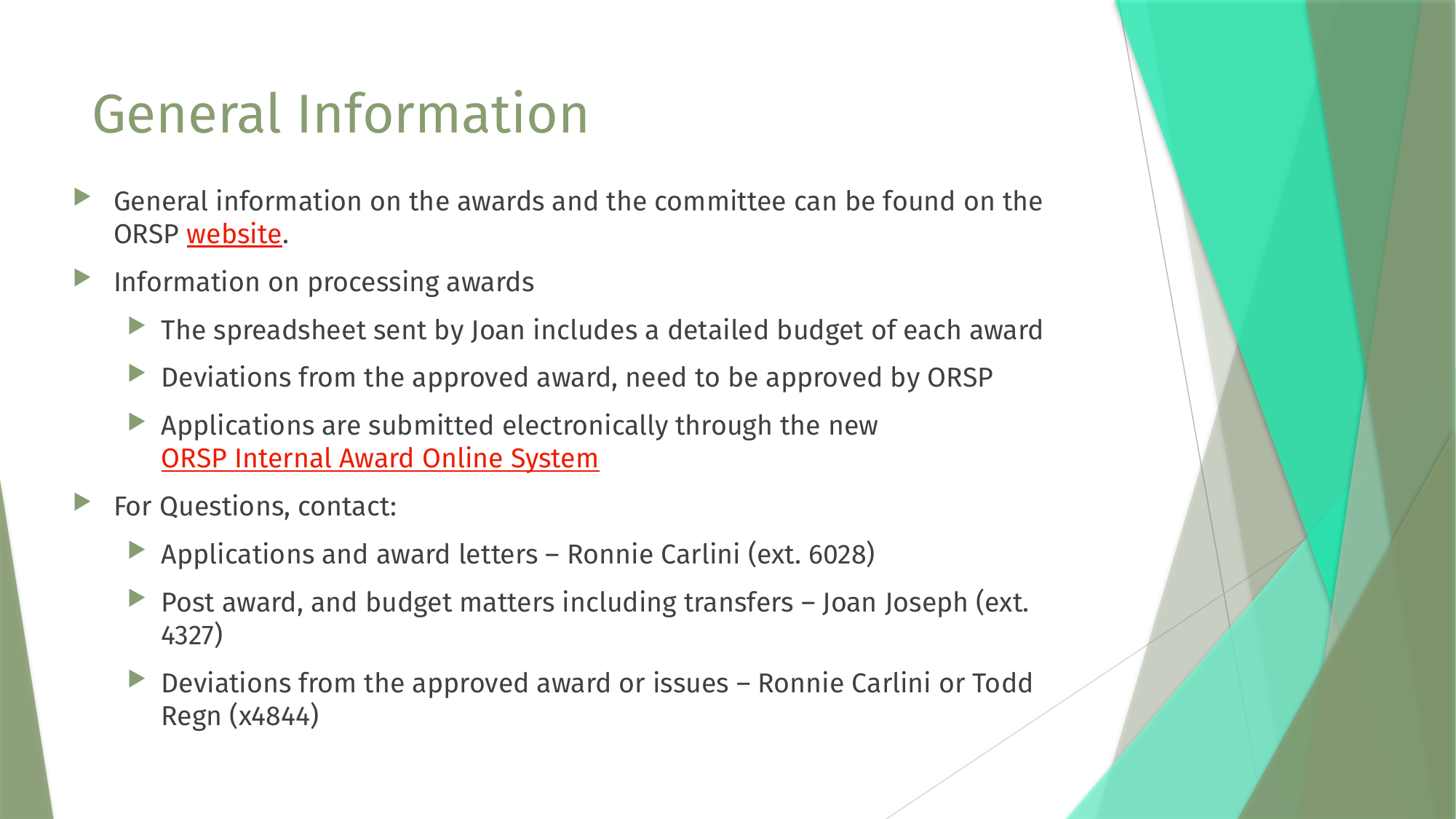

# General Information
General information on the awards and the committee can be found on the ORSP website.
Information on processing awards
The spreadsheet sent by Joan includes a detailed budget of each award
Deviations from the approved award, need to be approved by ORSP
Applications are submitted electronically through the new ORSP Internal Award Online System
For Questions, contact:
Applications and award letters – Ronnie Carlini (ext. 6028)
Post award, and budget matters including transfers – Joan Joseph (ext. 4327)
Deviations from the approved award or issues – Ronnie Carlini or Todd Regn (x4844)